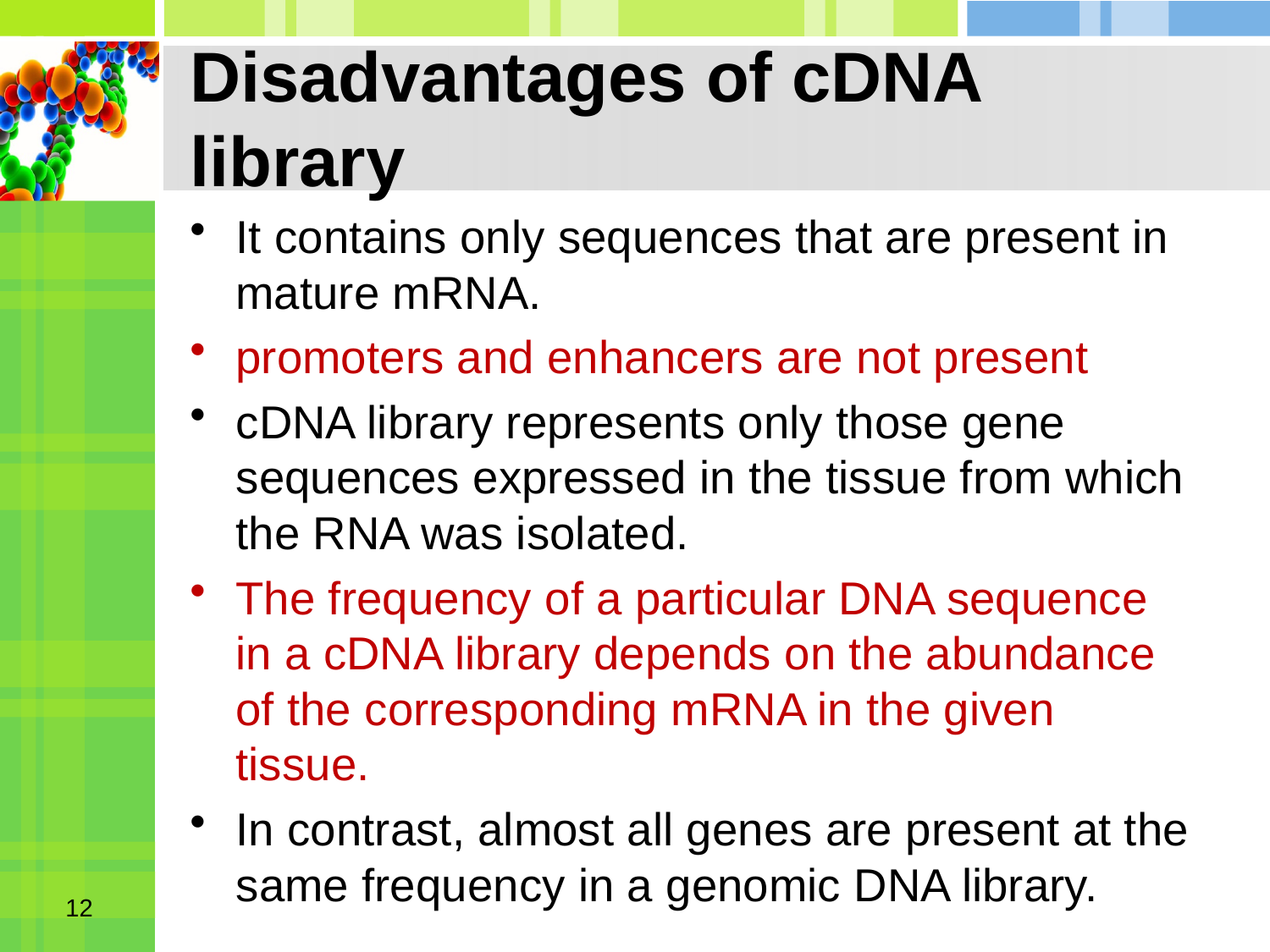

# Disadvantages of cDNA library
It contains only sequences that are present in mature mRNA.
promoters and enhancers are not present
cDNA library represents only those gene sequences expressed in the tissue from which the RNA was isolated.
The frequency of a particular DNA sequence in a cDNA library depends on the abundance of the corresponding mRNA in the given tissue.
In contrast, almost all genes are present at the same frequency in a genomic DNA library.
12